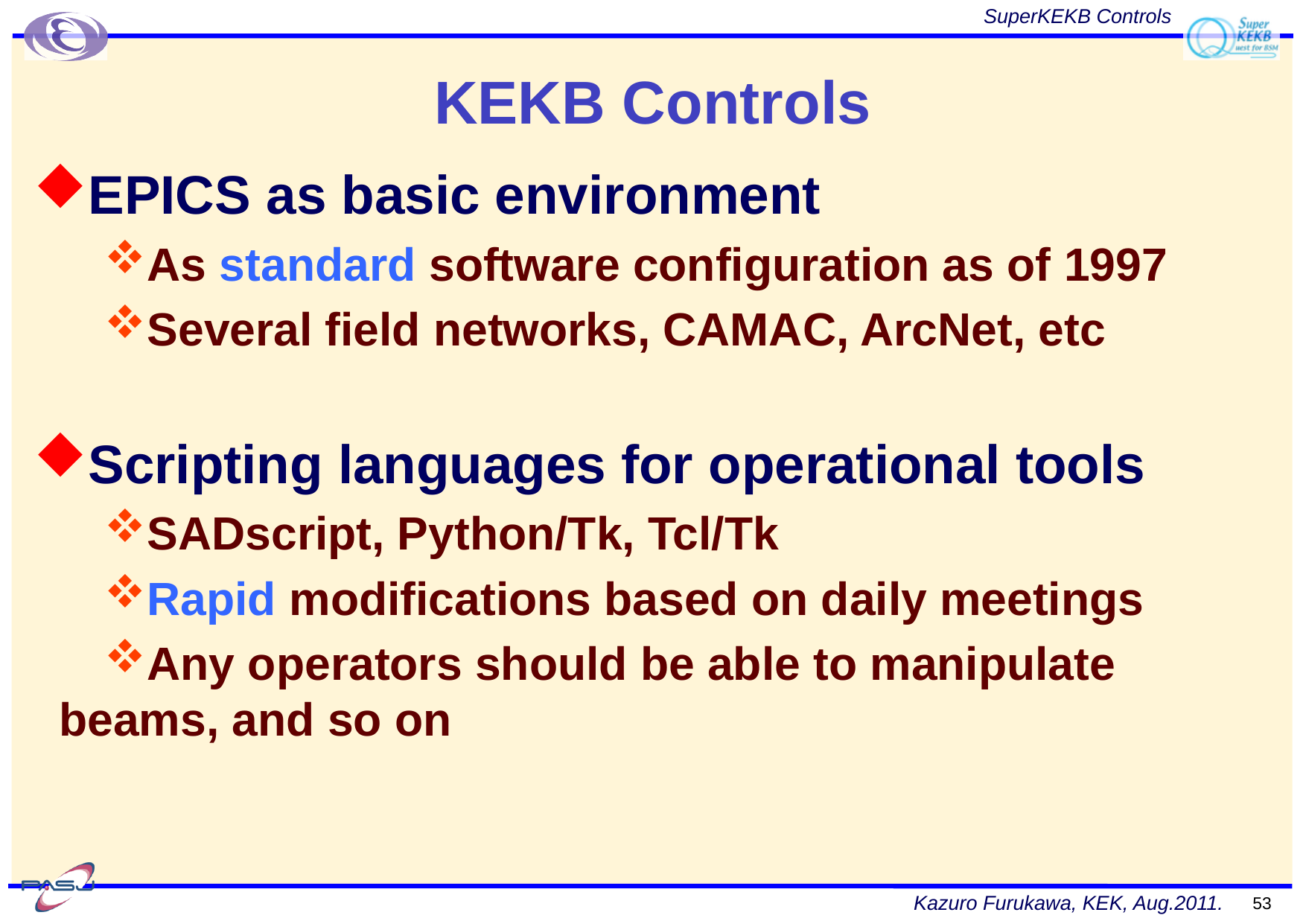

# KEKB Controls
EPICS as basic environment
As standard software configuration as of 1997
Several field networks, CAMAC, ArcNet, etc

Scripting languages for operational tools
SADscript, Python/Tk, Tcl/Tk
Rapid modifications based on daily meetings
Any operators should be able to manipulate beams, and so on
53